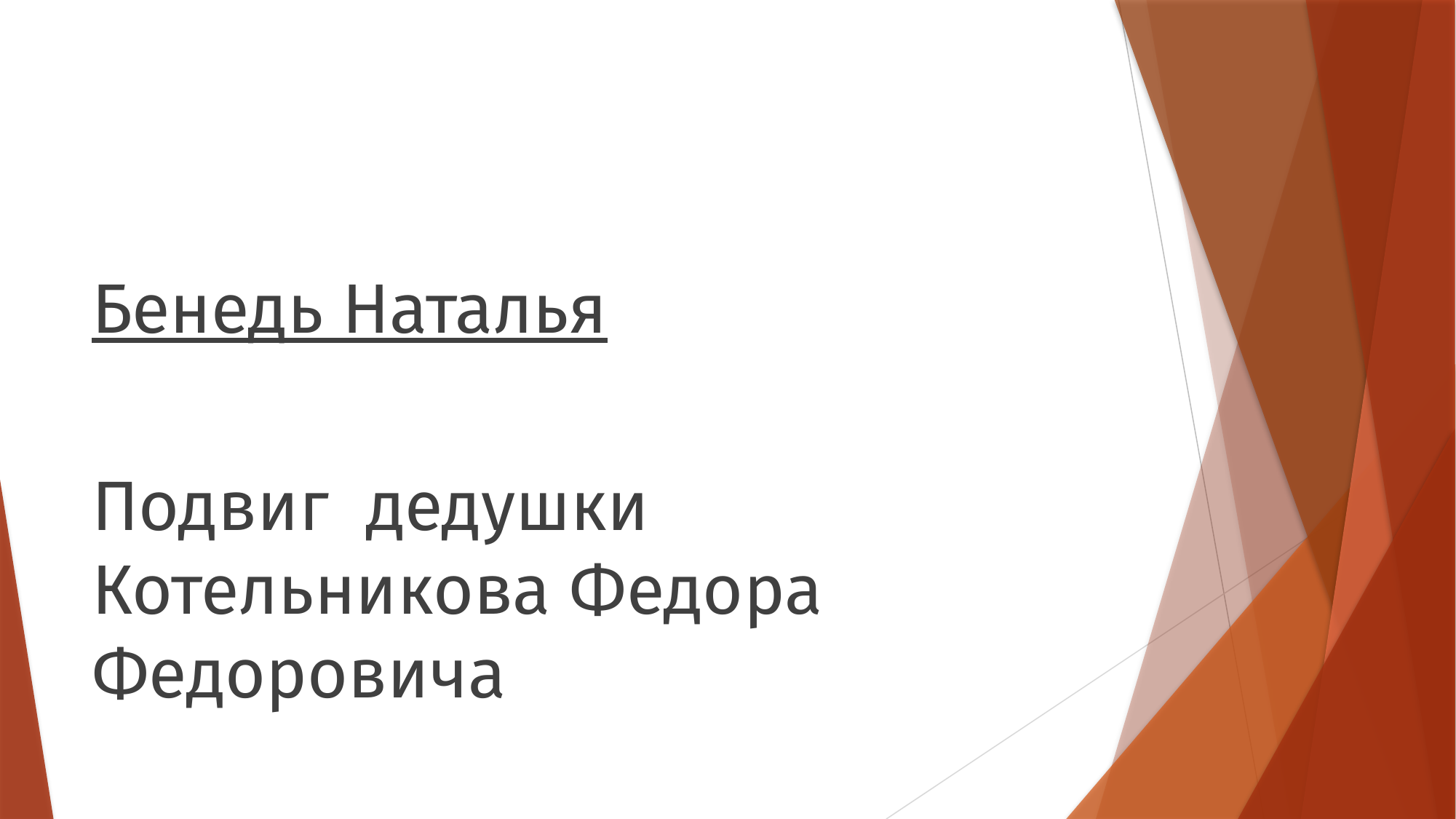

#
Бенедь Наталья

Подвиг  дедушки Котельникова Федора Федоровича